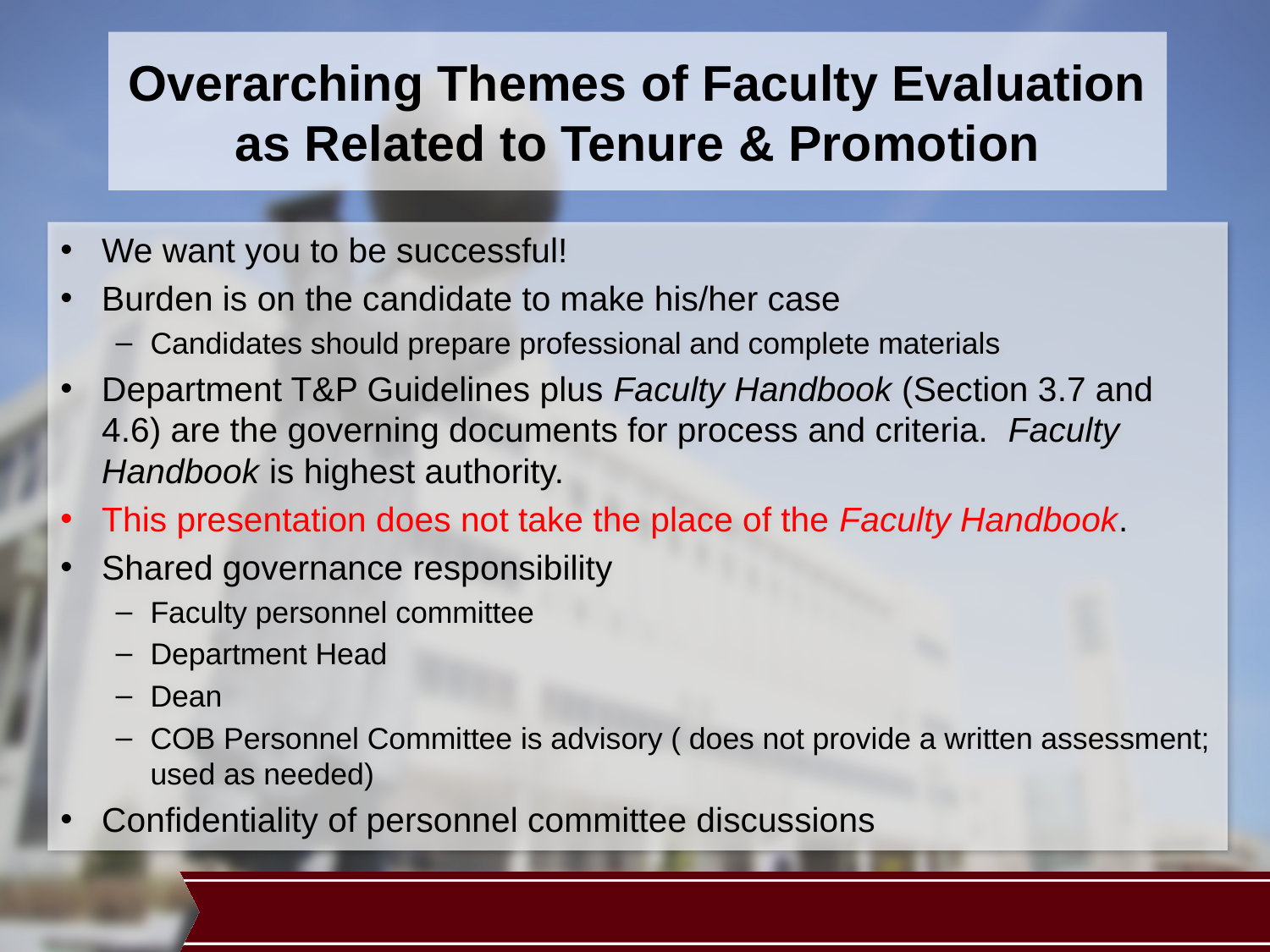

# Overarching Themes of Faculty Evaluation as Related to Tenure & Promotion
We want you to be successful!
Burden is on the candidate to make his/her case
Candidates should prepare professional and complete materials
Department T&P Guidelines plus Faculty Handbook (Section 3.7 and 4.6) are the governing documents for process and criteria.  Faculty Handbook is highest authority.
This presentation does not take the place of the Faculty Handbook.
Shared governance responsibility
Faculty personnel committee
Department Head
Dean
COB Personnel Committee is advisory ( does not provide a written assessment; used as needed)
Confidentiality of personnel committee discussions